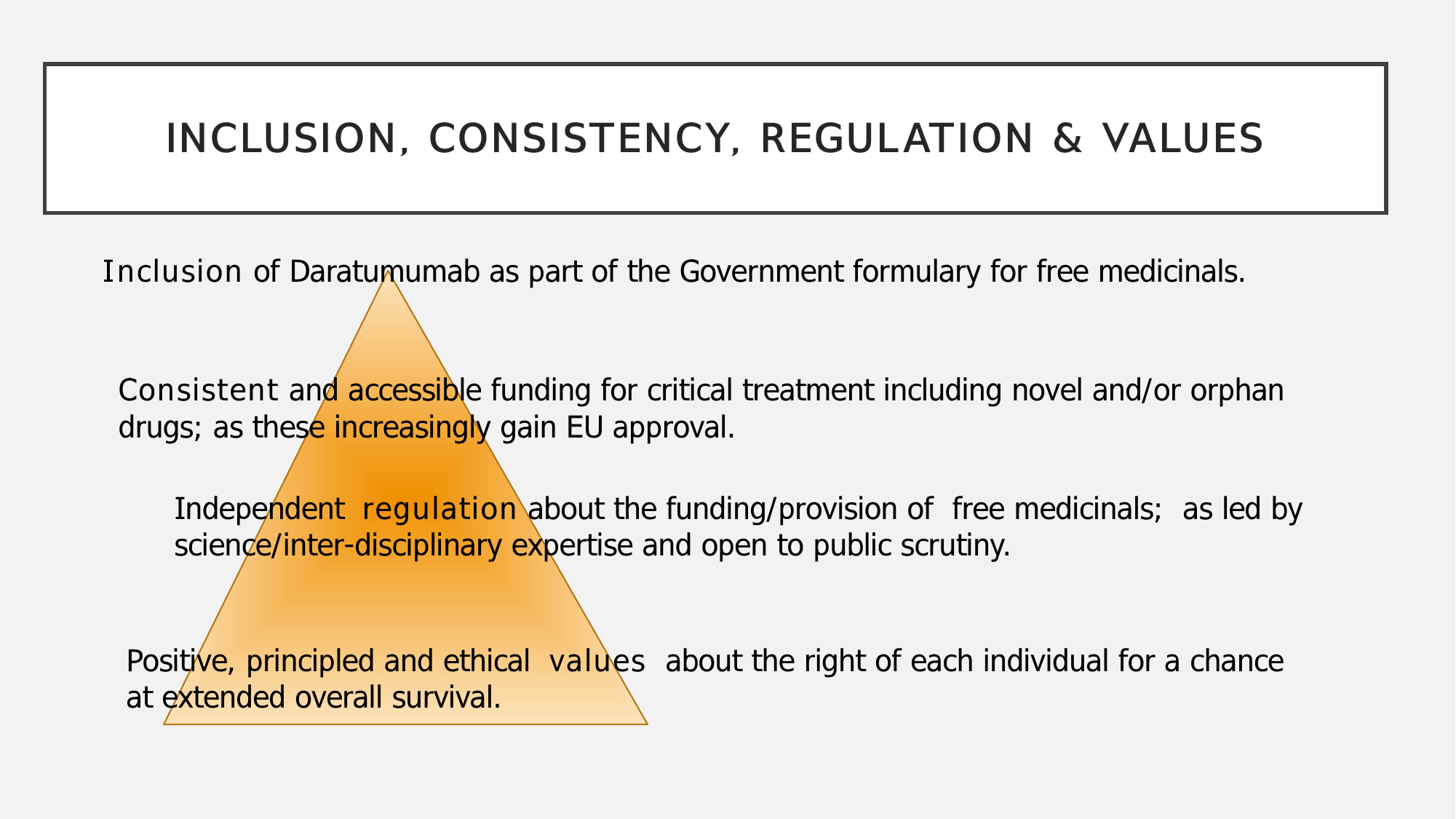

# inclusion, CONSISTENCY, REGULATION & values
Inclusion of Daratumumab as part of the Government formulary for free medicinals.

Consistent and accessible funding for critical treatment including novel and/or orphan drugs; as these increasingly gain EU approval.
Independent  regulation about the funding/provision of  free medicinals;  as led by science/inter-disciplinary expertise and open to public scrutiny.

Positive, principled and ethical  values  about the right of each individual for a chance at extended overall survival.